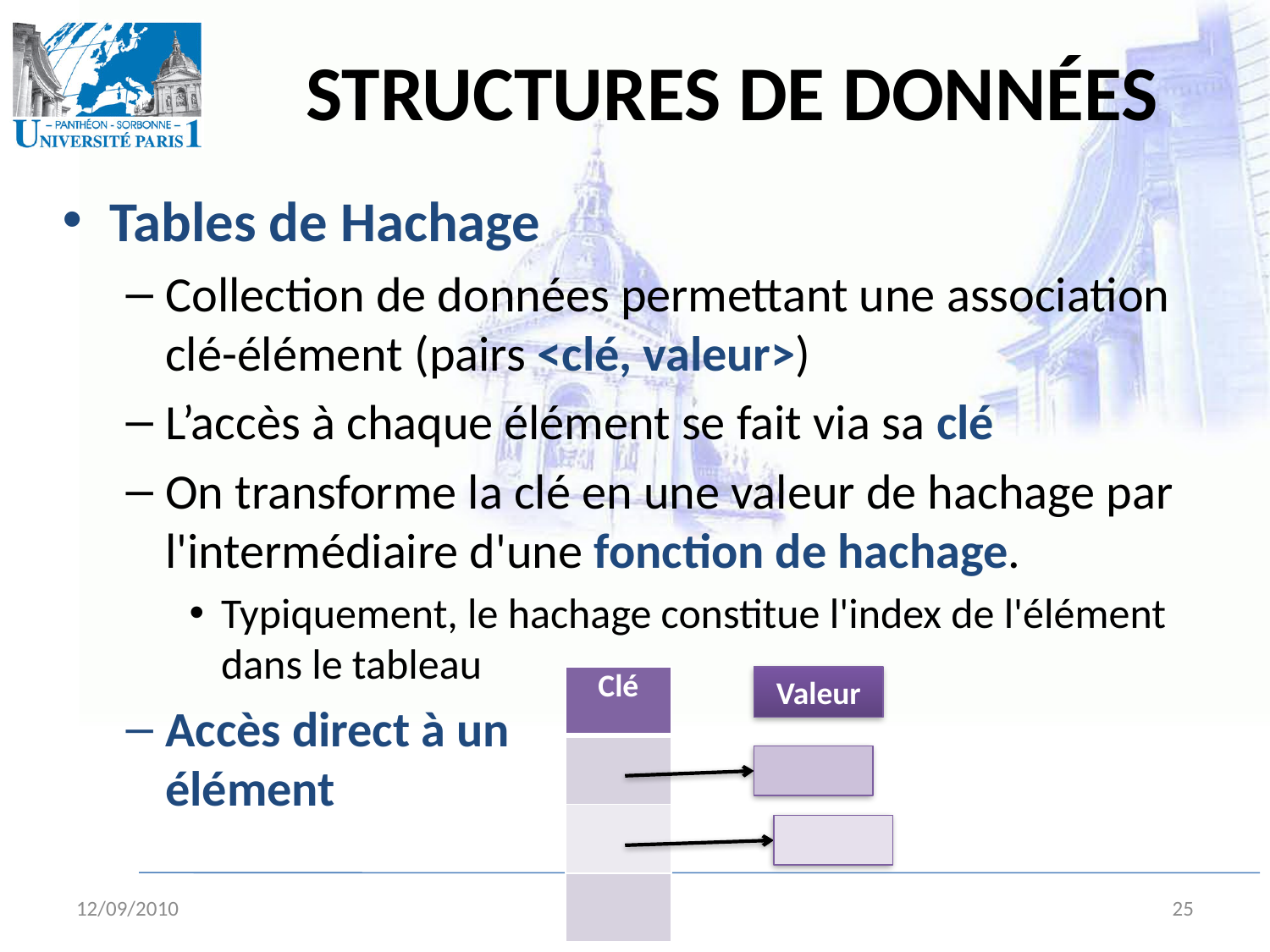

# Structures de données
Tables de Hachage
Collection de données permettant une association clé-élément (pairs <clé, valeur>)
L’accès à chaque élément se fait via sa clé
On transforme la clé en une valeur de hachage par l'intermédiaire d'une fonction de hachage.
Typiquement, le hachage constitue l'index de l'élément dans le tableau
Accès direct à un
élément
| Clé |
| --- |
|  |
|  |
|  |
Valeur

12/09/2010
25